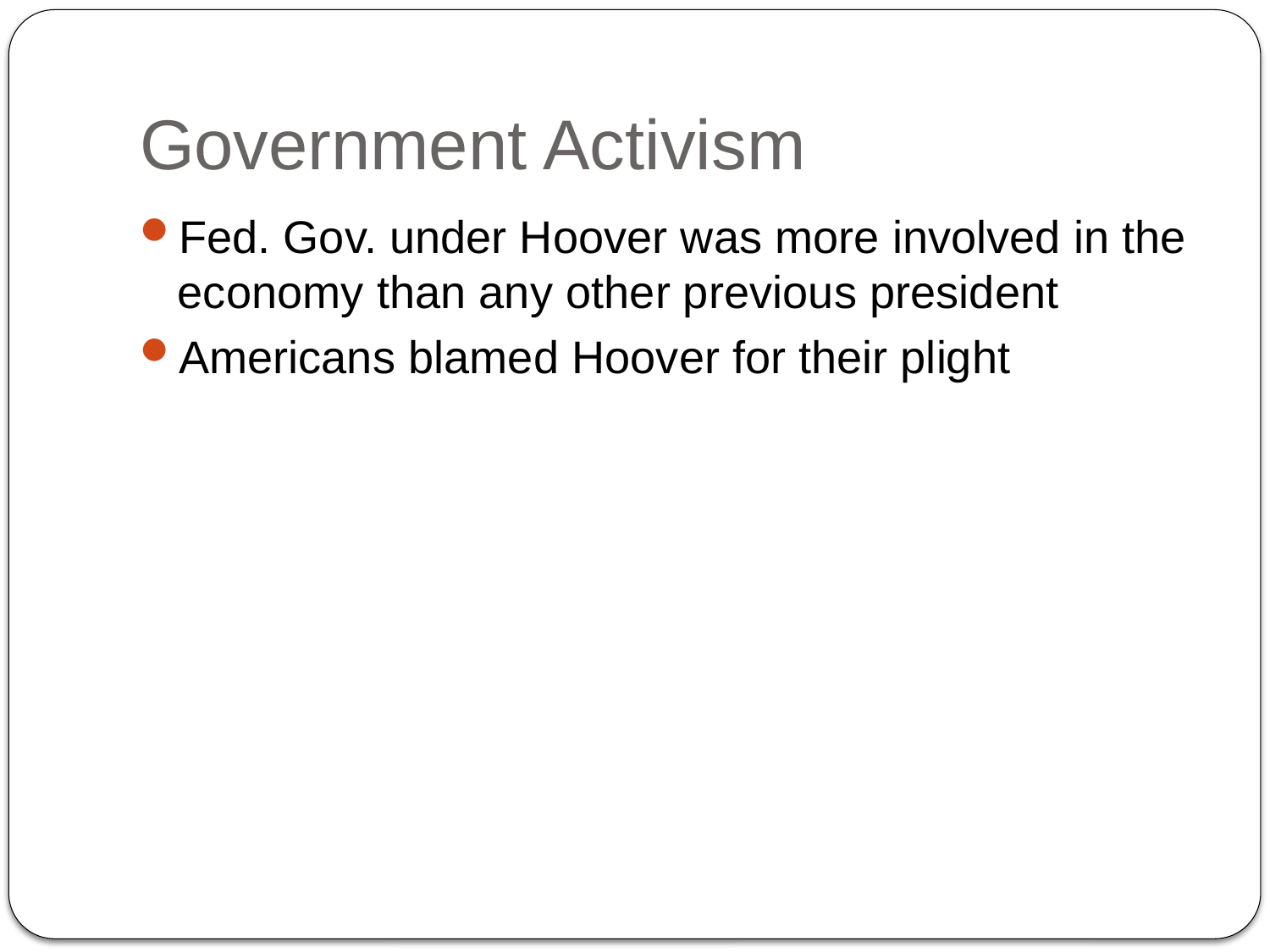

# Government Activism
Fed. Gov. under Hoover was more involved in the economy than any other previous president
Americans blamed Hoover for their plight